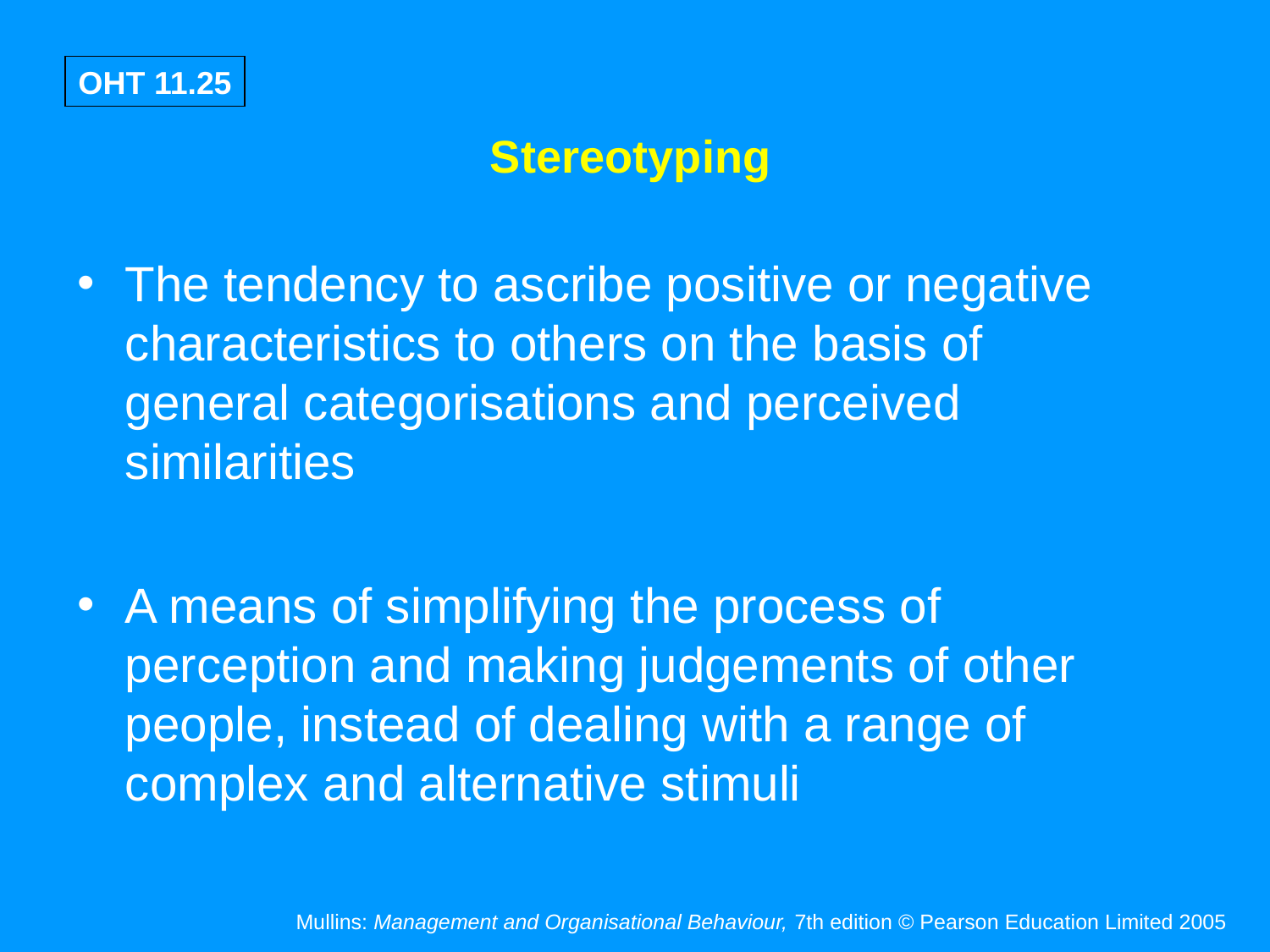

Stereotyping
The tendency to ascribe positive or negative characteristics to others on the basis of general categorisations and perceived similarities

A means of simplifying the process of perception and making judgements of other people, instead of dealing with a range of complex and alternative stimuli